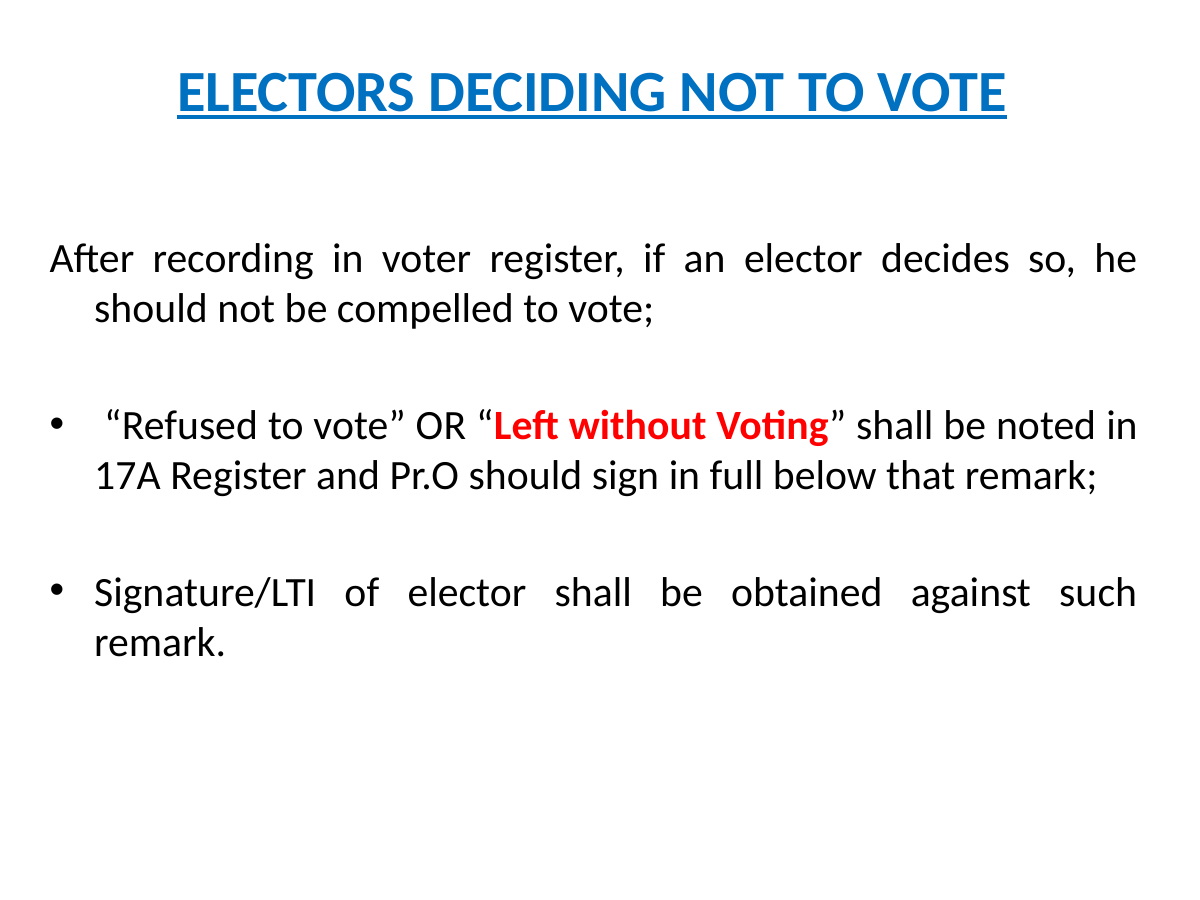

# ELECTORS DECIDING NOT TO VOTE
After recording in voter register, if an elector decides so, he should not be compelled to vote;

 “Refused to vote” OR “Left without Voting” shall be noted in 17A Register and Pr.O should sign in full below that remark;

Signature/LTI of elector shall be obtained against such remark.